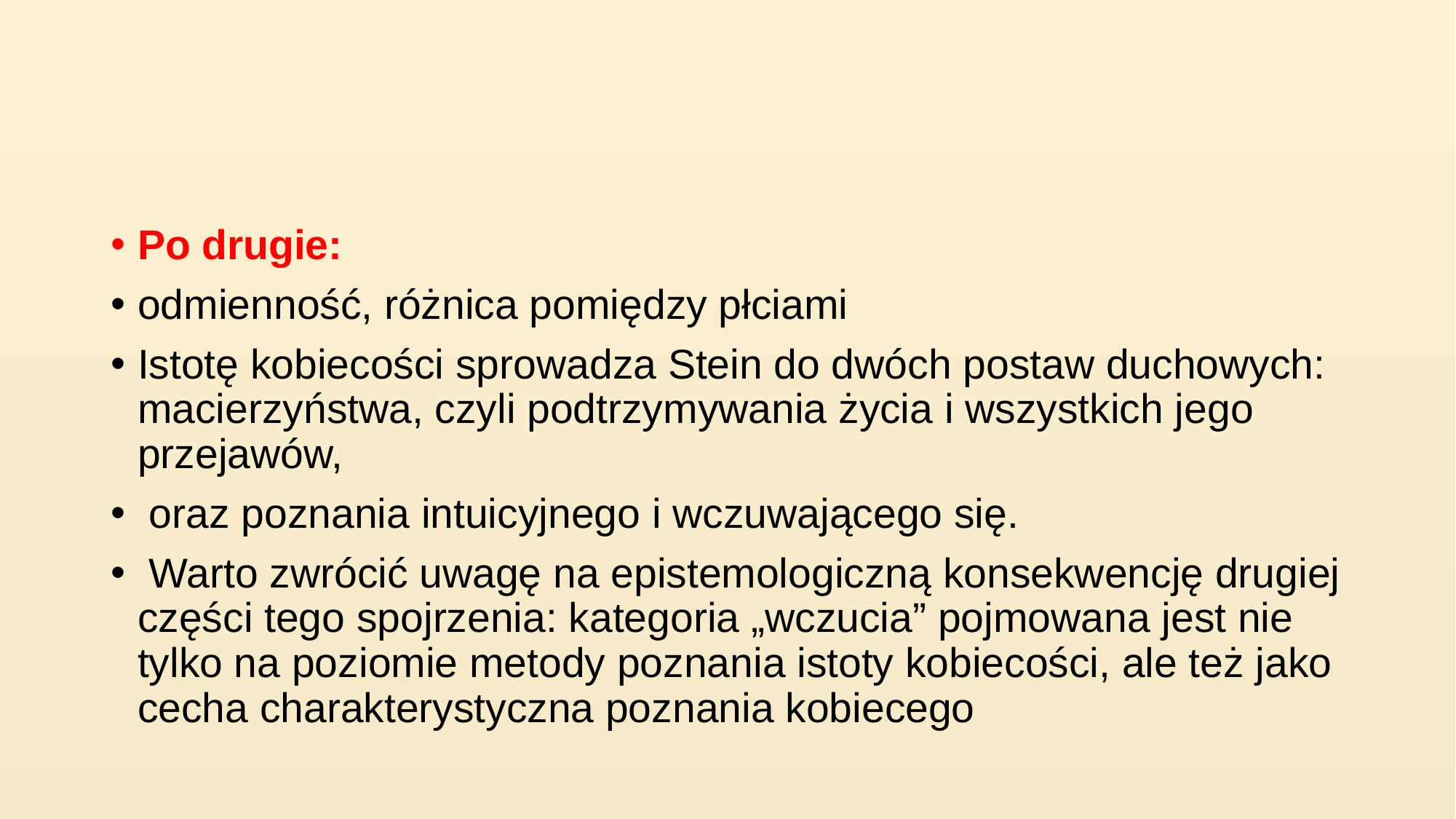

#
Po drugie:
odmienność, różnica pomiędzy płciami
Istotę kobiecości sprowadza Stein do dwóch postaw duchowych: macierzyństwa, czyli podtrzymywania życia i wszystkich jego przejawów,
 oraz poznania intuicyjnego i wczuwającego się.
 Warto zwrócić uwagę na epistemologiczną konsekwencję drugiej części tego spojrzenia: kategoria „wczucia” pojmowana jest nie tylko na poziomie metody poznania istoty kobiecości, ale też jako cecha charakterystyczna poznania kobiecego